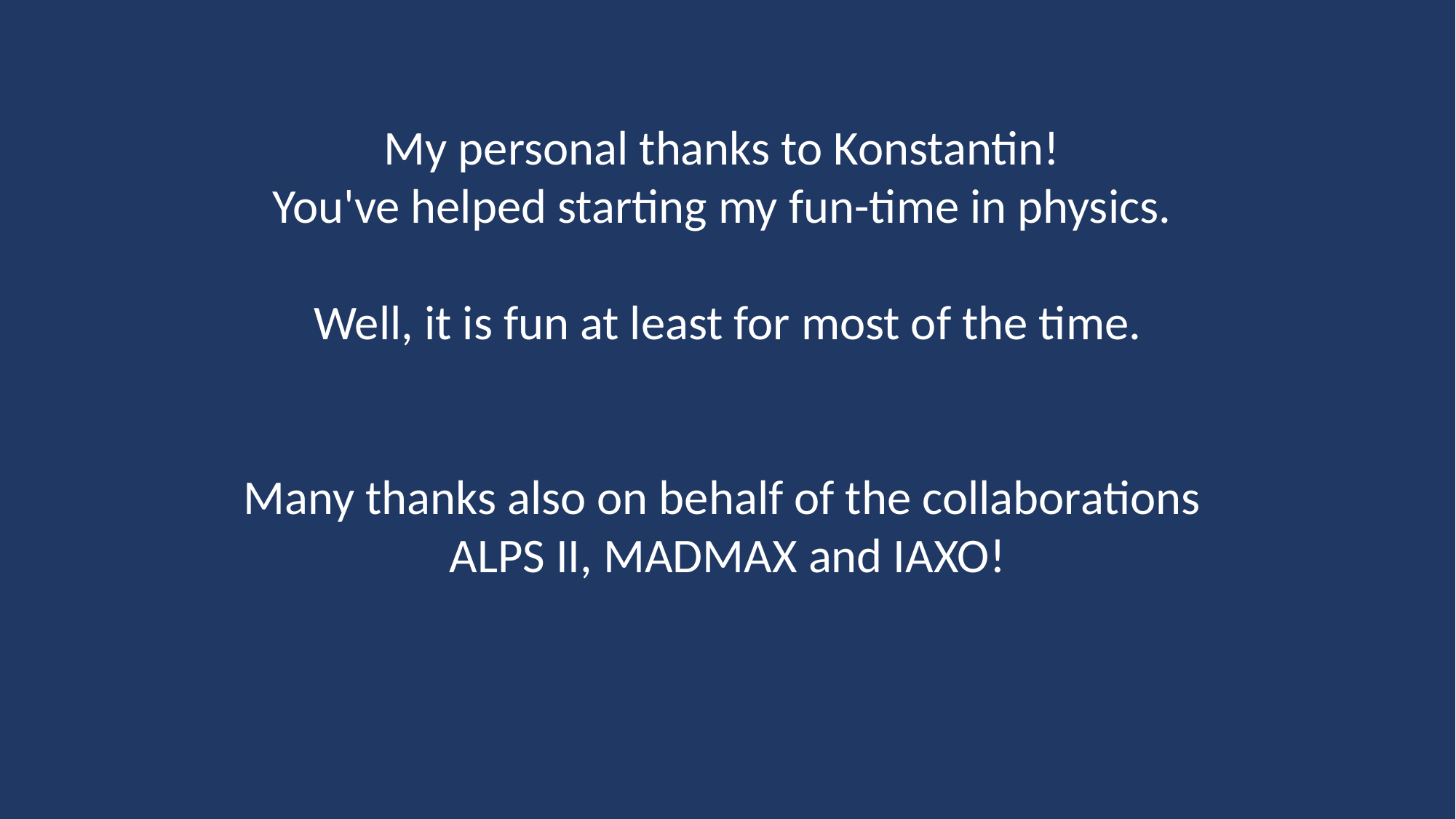

My personal thanks to Konstantin!
You've helped starting my fun-time in physics.

Well, it is fun at least for most of the time.

Many thanks also on behalf of the collaborations
ALPS II, MADMAX and IAXO!